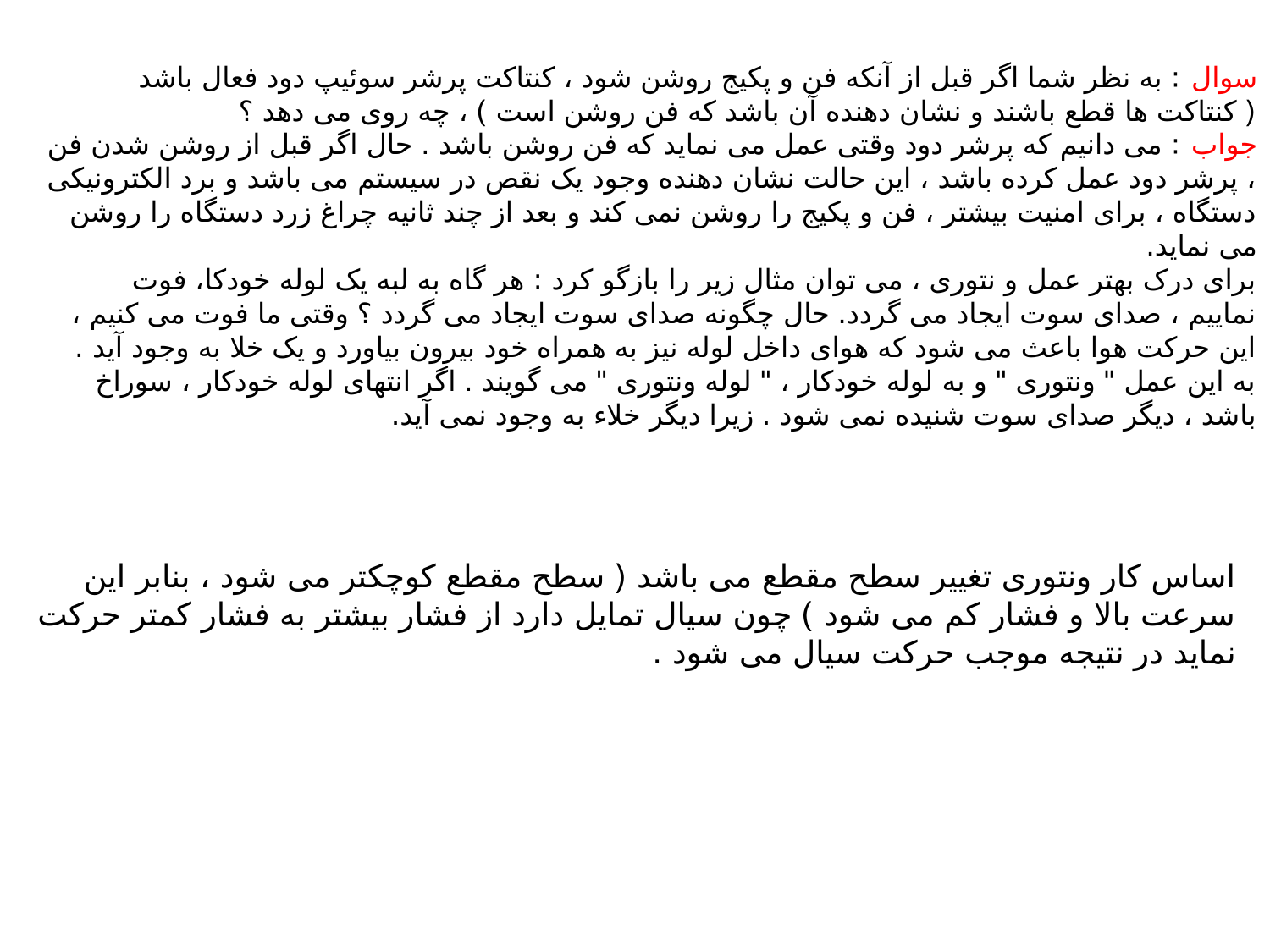

سوال : به نظر شما اگر قبل از آنکه فن و پکیج روشن شود ، کنتاکت پرشر سوئیپ دود فعال باشد ( کنتاکت ها قطع باشند و نشان دهنده آن باشد که فن روشن است ) ، چه روی می دهد ؟
جواب : می دانیم که پرشر دود وقتی عمل می نماید که فن روشن باشد . حال اگر قبل از روشن شدن فن ، پرشر دود عمل کرده باشد ، این حالت نشان دهنده وجود یک نقص در سیستم می باشد و برد الکترونیکی دستگاه ، برای امنیت بیشتر ، فن و پکیج را روشن نمی کند و بعد از چند ثانیه چراغ زرد دستگاه را روشن می نماید.
برای درک بهتر عمل و نتوری ، می توان مثال زیر را بازگو کرد : هر گاه به لبه یک لوله خودکا، فوت نماییم ، صدای سوت ایجاد می گردد. حال چگونه صدای سوت ایجاد می گردد ؟ وقتی ما فوت می کنیم ، این حرکت هوا باعث می شود که هوای داخل لوله نیز به همراه خود بیرون بیاورد و یک خلا به وجود آید . به این عمل " ونتوری " و به لوله خودکار ، " لوله ونتوری " می گویند . اگر انتهای لوله خودکار ، سوراخ باشد ، دیگر صدای سوت شنیده نمی شود . زیرا دیگر خلاء به وجود نمی آید.

اساس کار ونتوری تغییر سطح مقطع می باشد ( سطح مقطع کوچکتر می شود ، بنابر این سرعت بالا و فشار کم می شود ) چون سیال تمایل دارد از فشار بیشتر به فشار کمتر حرکت نماید در نتیجه موجب حرکت سیال می شود .